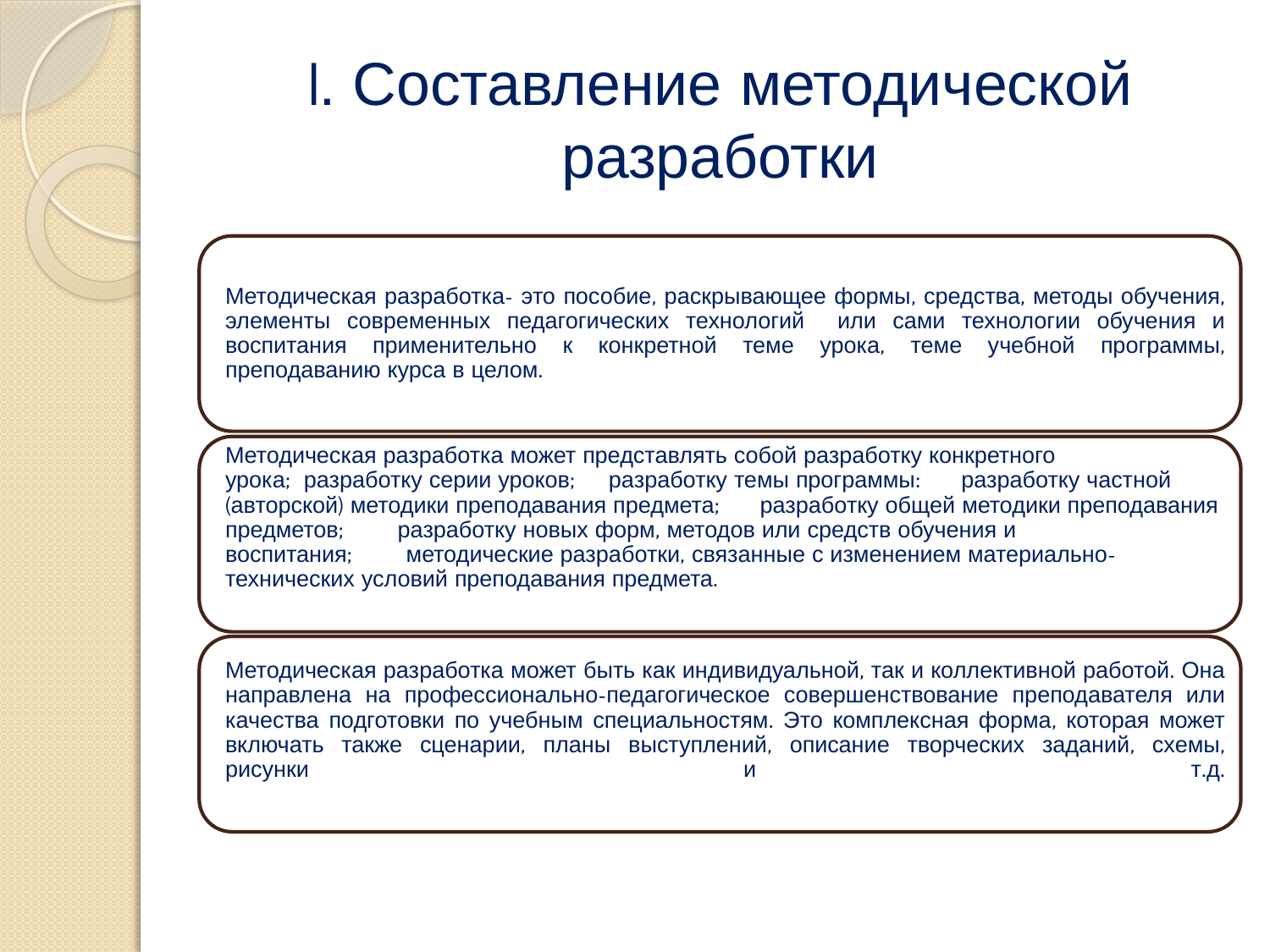

# I. Составление методической разработки
Методическая разработка- это пособие, раскрывающее формы, средства, методы обучения, элементы современных педагогических технологий  или сами технологии обучения и воспитания применительно к конкретной теме урока, теме учебной программы, преподаванию курса в целом.
Методическая разработка может представлять собой разработку конкретного урока;  разработку серии уроков;     разработку темы программы:      разработку частной (авторской) методики преподавания предмета;      разработку общей методики преподавания предметов;        разработку новых форм, методов или средств обучения и воспитания;        методические разработки, связанные с изменением материально-технических условий преподавания предмета.

Методическая разработка может быть как индивидуальной, так и коллективной работой. Она направлена на профессионально-педагогическое совершенствование преподавателя или качества подготовки по учебным специальностям. Это комплексная форма, которая может включать также сценарии, планы выступлений, описание творческих заданий, схемы, рисунки и т.д.